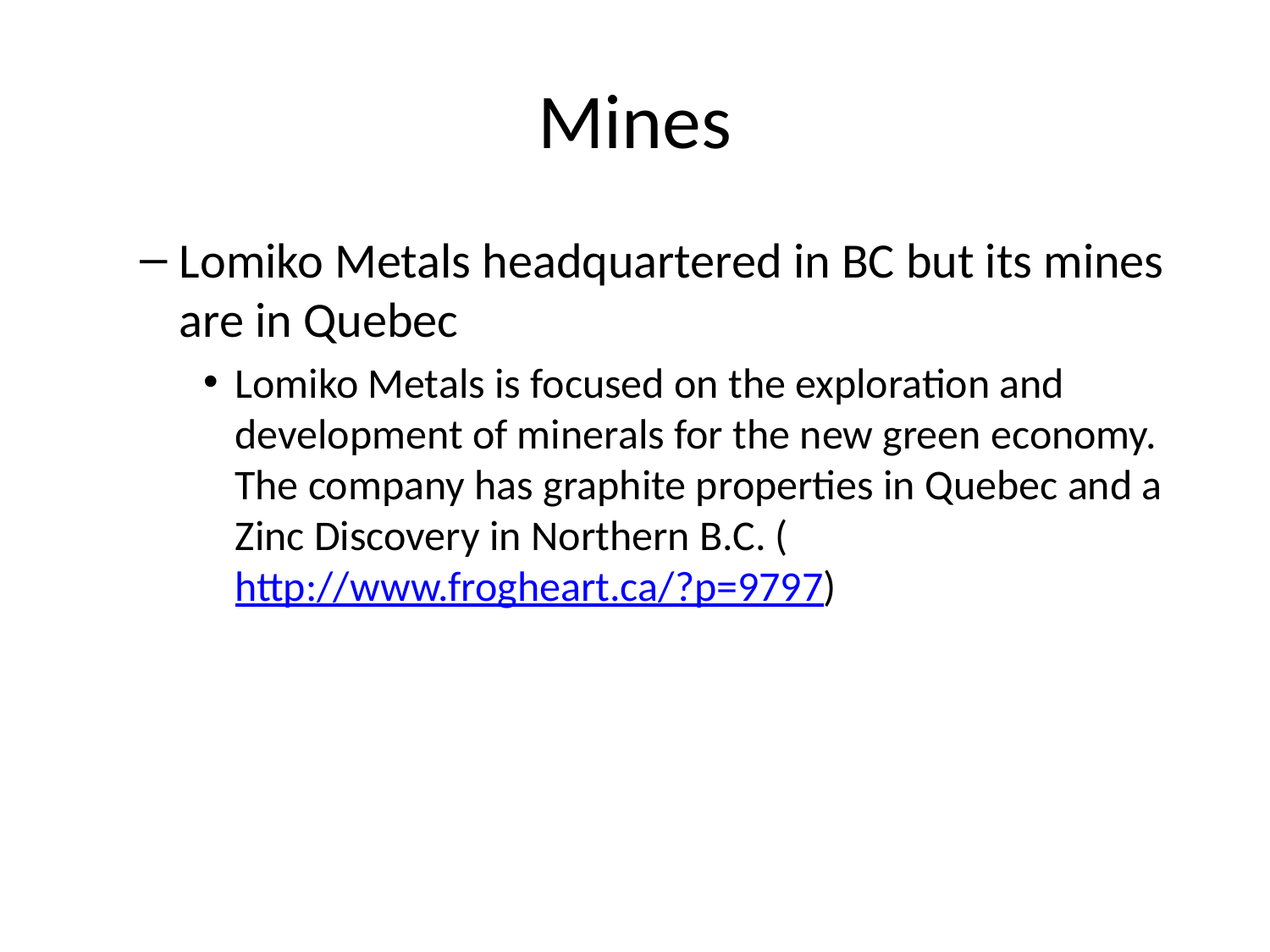

# Mines
Lomiko Metals headquartered in BC but its mines are in Quebec
Lomiko Metals is focused on the exploration and development of minerals for the new green economy. The company has graphite properties in Quebec and a Zinc Discovery in Northern B.C. (http://www.frogheart.ca/?p=9797)